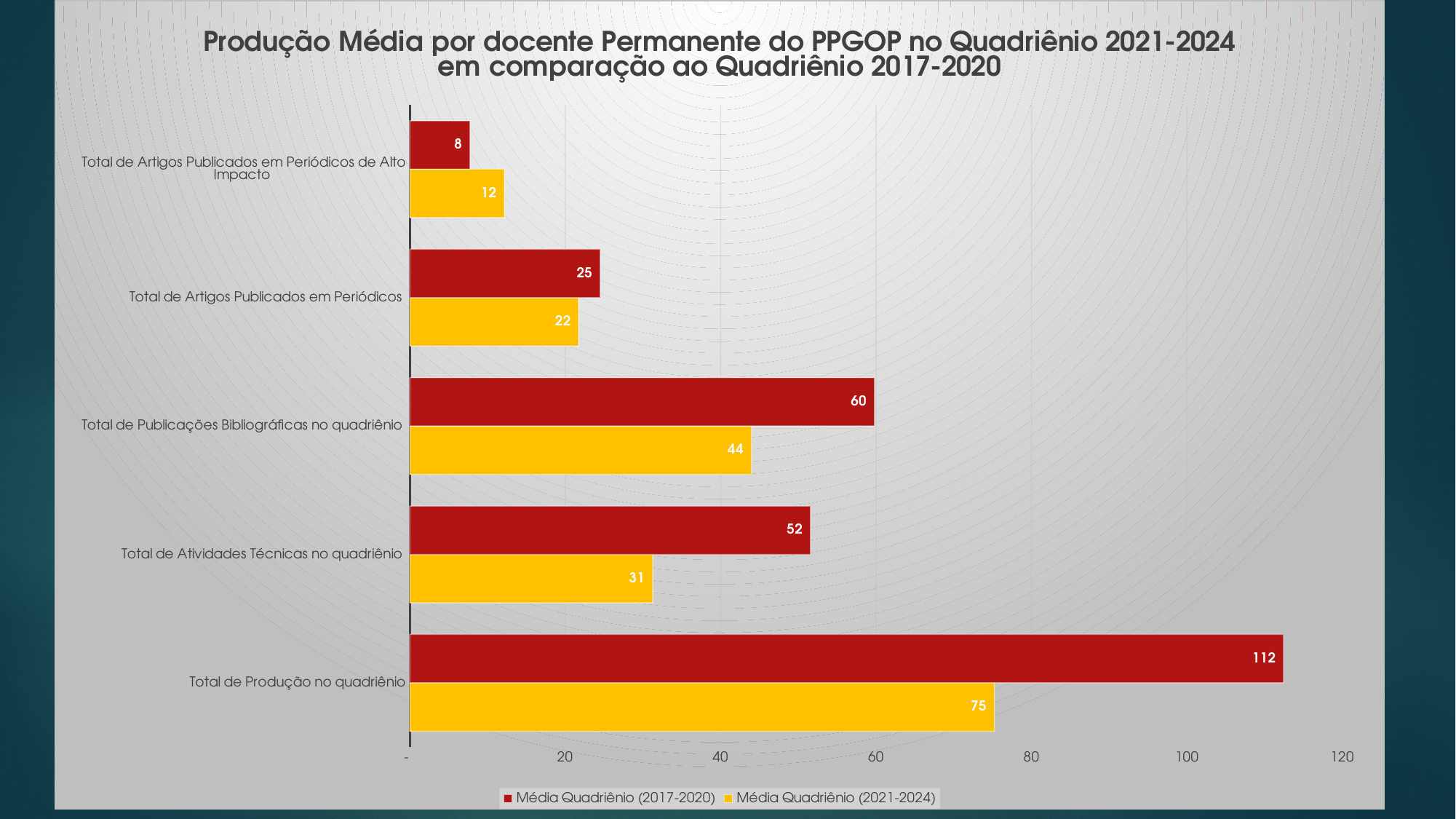

### Chart: Produção Média por docente Permanente do PPGOP no Quadriênio 2021-2024 em comparação ao Quadriênio 2017-2020

| Category | Média Quadriênio (2021-2024) | Média Quadriênio (2017-2020) |
|---|---|---|
| Total de Produção no quadriênio | 75.23076923076923 | 112.45 |
| Total de Atividades Técnicas no quadriênio  | 31.26923076923077 | 51.57 |
| Total de Publicações Bibliográficas no quadriênio  | 43.96153846153846 | 59.8 |
| Total de Artigos Publicados em Periódicos  | 21.73076923076923 | 24.51 |
| Total de Artigos Publicados em Periódicos de Alto Impacto  | 12.192307692307692 | 7.75 |